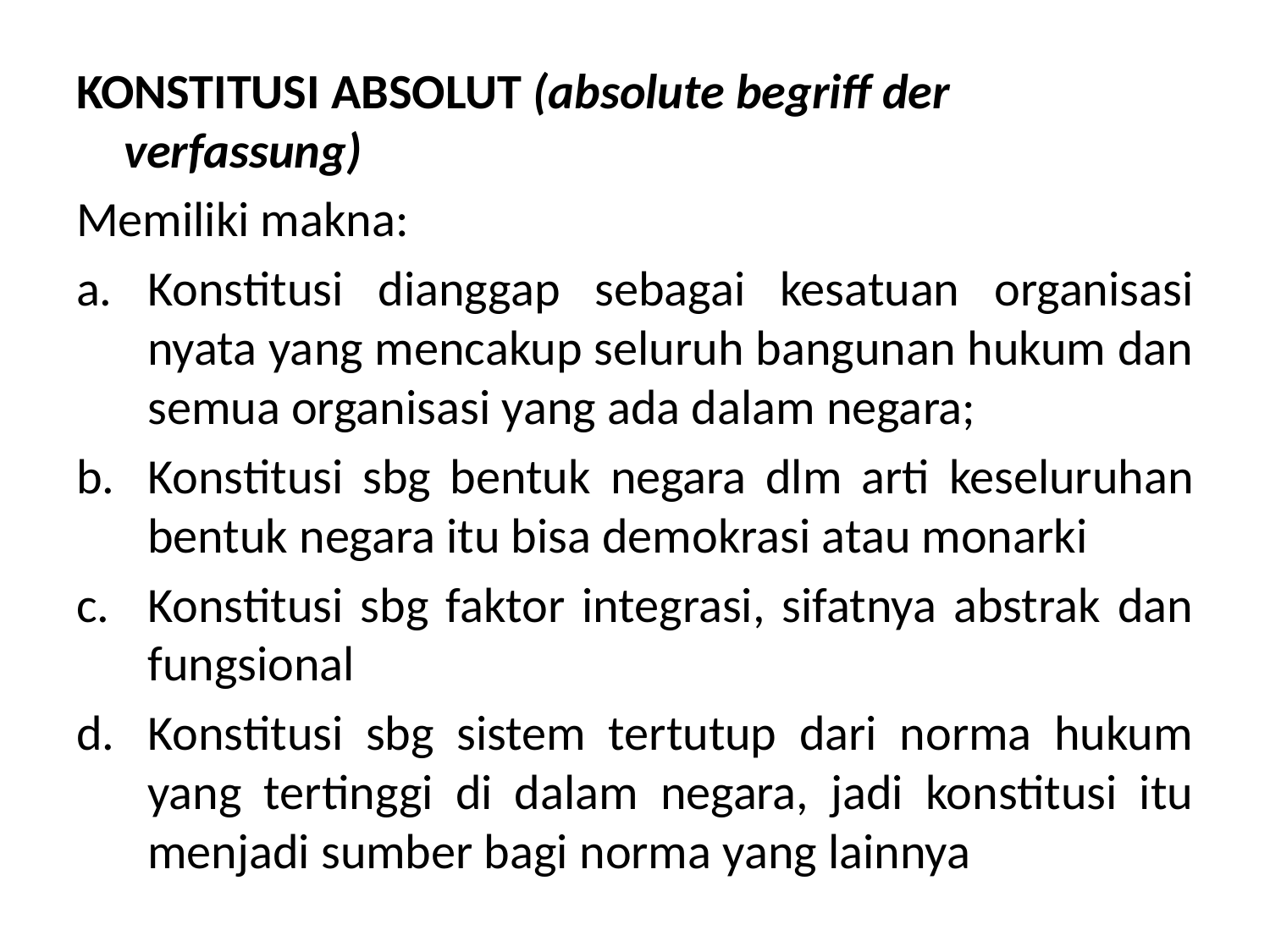

KONSTITUSI ABSOLUT (absolute begriff der verfassung)
Memiliki makna:
Konstitusi dianggap sebagai kesatuan organisasi nyata yang mencakup seluruh bangunan hukum dan semua organisasi yang ada dalam negara;
Konstitusi sbg bentuk negara dlm arti keseluruhan bentuk negara itu bisa demokrasi atau monarki
Konstitusi sbg faktor integrasi, sifatnya abstrak dan fungsional
Konstitusi sbg sistem tertutup dari norma hukum yang tertinggi di dalam negara, jadi konstitusi itu menjadi sumber bagi norma yang lainnya